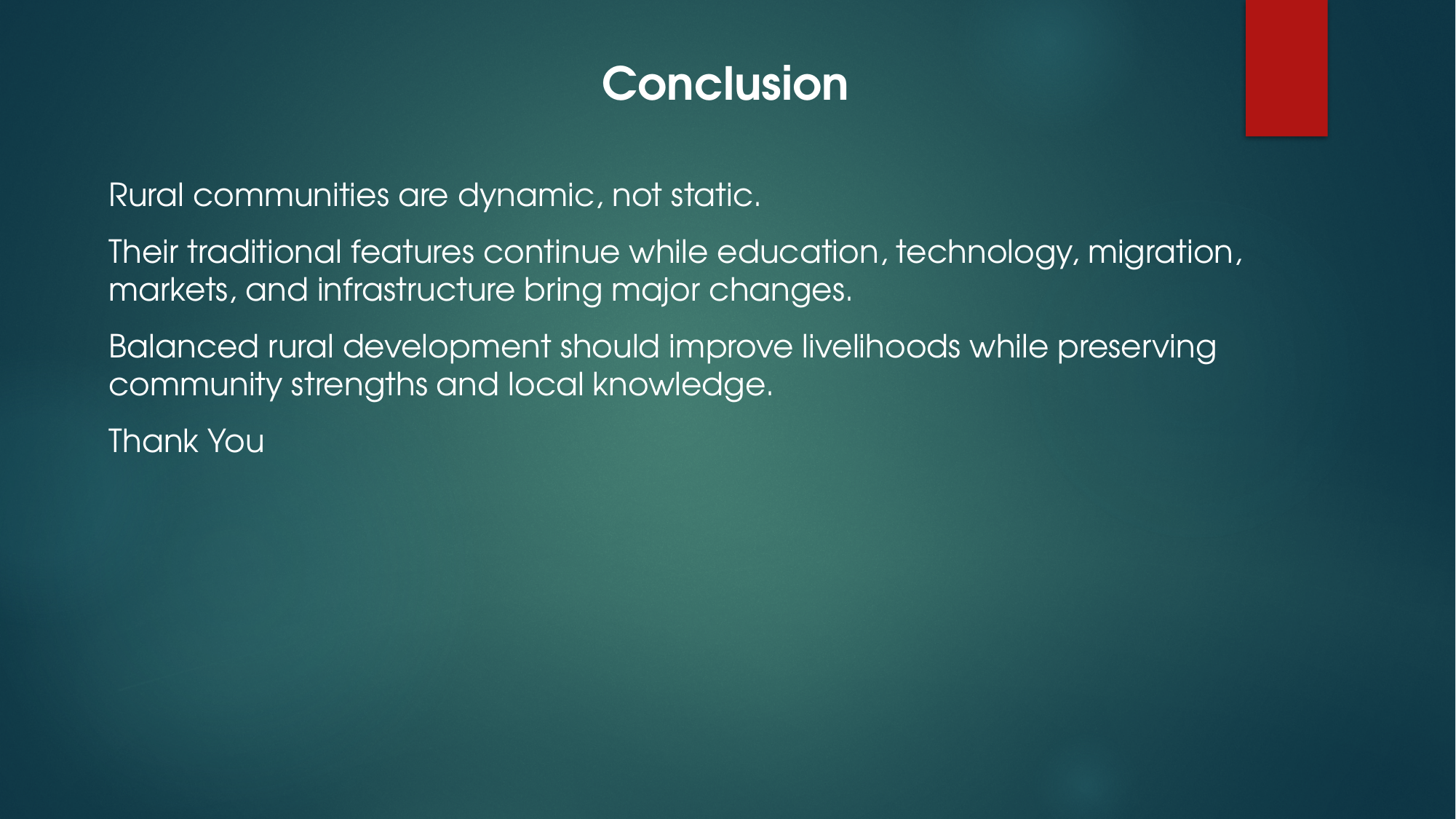

Conclusion
Rural communities are dynamic, not static.
Their traditional features continue while education, technology, migration, markets, and infrastructure bring major changes.
Balanced rural development should improve livelihoods while preserving community strengths and local knowledge.
Thank You